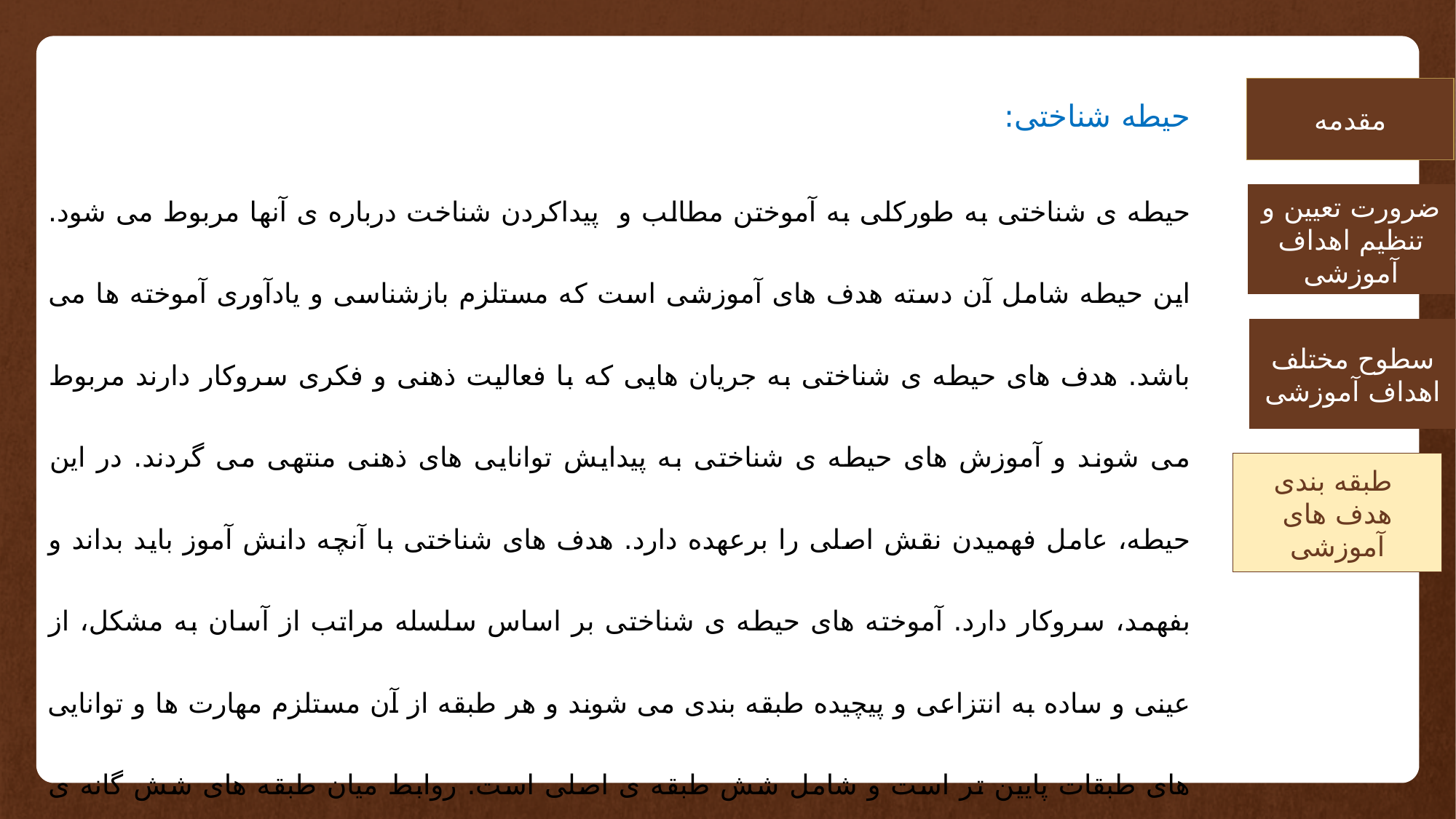

حیطه شناختی:
حیطه ی شناختی به طورکلی به آموختن مطالب و  پیداکردن شناخت درباره ی آنها مربوط می شود. این حیطه شامل آن دسته هدف های آموزشی است که مستلزم بازشناسی و یادآوری آموخته ها می باشد. هدف های حیطه ی شناختی به جریان هایی که با فعالیت ذهنی و فکری سروکار دارند مربوط می شوند و آموزش های حیطه ی شناختی به پیدایش توانایی های ذهنی منتهی می گردند. در این حیطه، عامل فهمیدن نقش اصلی را برعهده دارد. هدف های شناختی با آنچه دانش آموز باید بداند و بفهمد، سروکار دارد. آموخته های حیطه ی شناختی بر اساس سلسله مراتب از آسان به مشکل، از عینی و ساده به انتزاعی و پیچیده طبقه بندی می شوند و هر طبقه از آن مستلزم مهارت ها و توانایی های طبقات پایین تر است و شامل شش طبقه ی اصلی است. روابط میان طبقه های شش گانه ی حیطه ی شناختی در شکل نشان داده شده اند.
مقدمه
ضرورت تعیین و تنظیم اهداف آموزشی
سطوح مختلف اهداف آموزشی
طبقه بندی
هدف های آموزشی